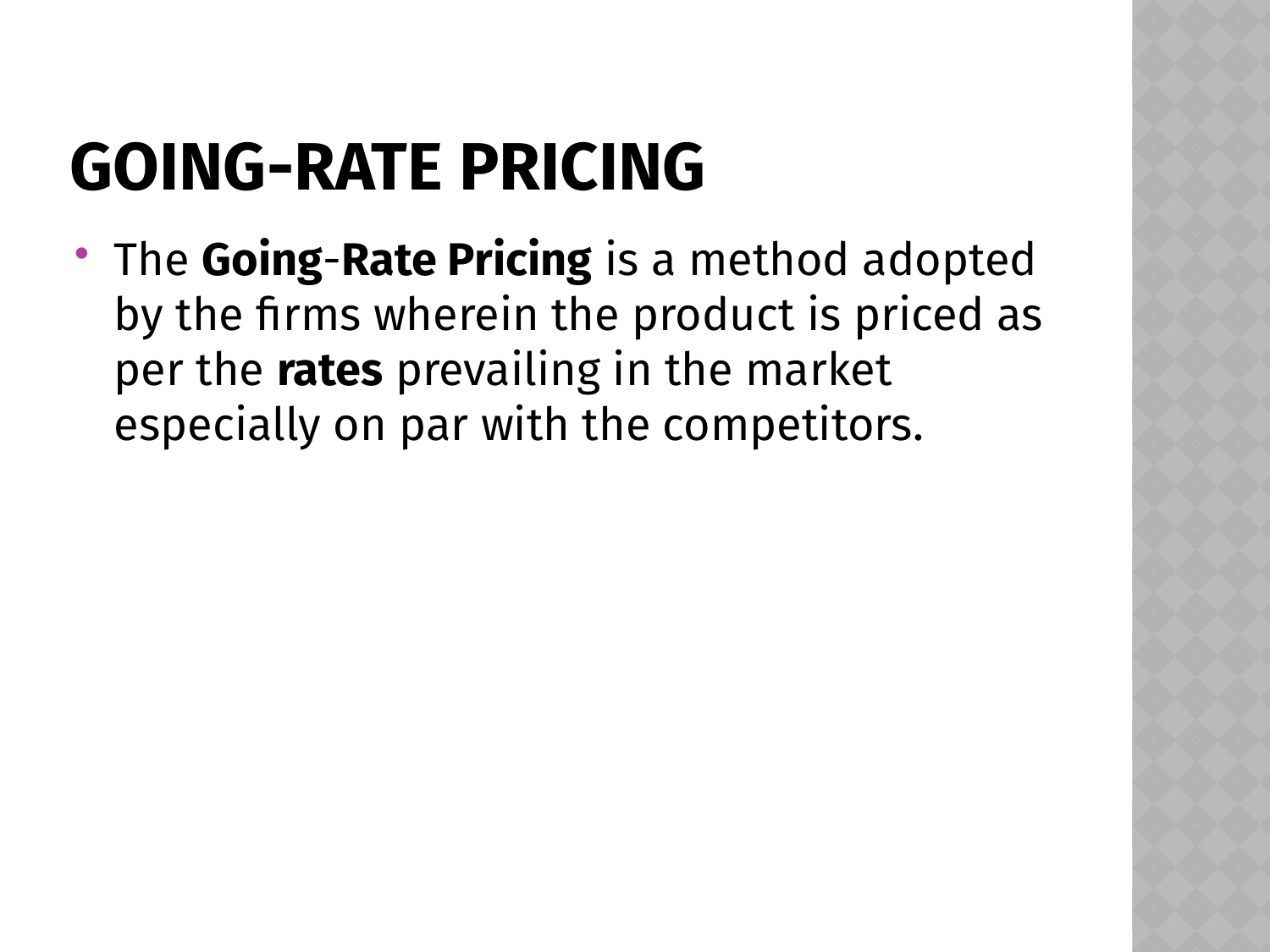

# Going-Rate Pricing
The Going-Rate Pricing is a method adopted by the firms wherein the product is priced as per the rates prevailing in the market especially on par with the competitors.